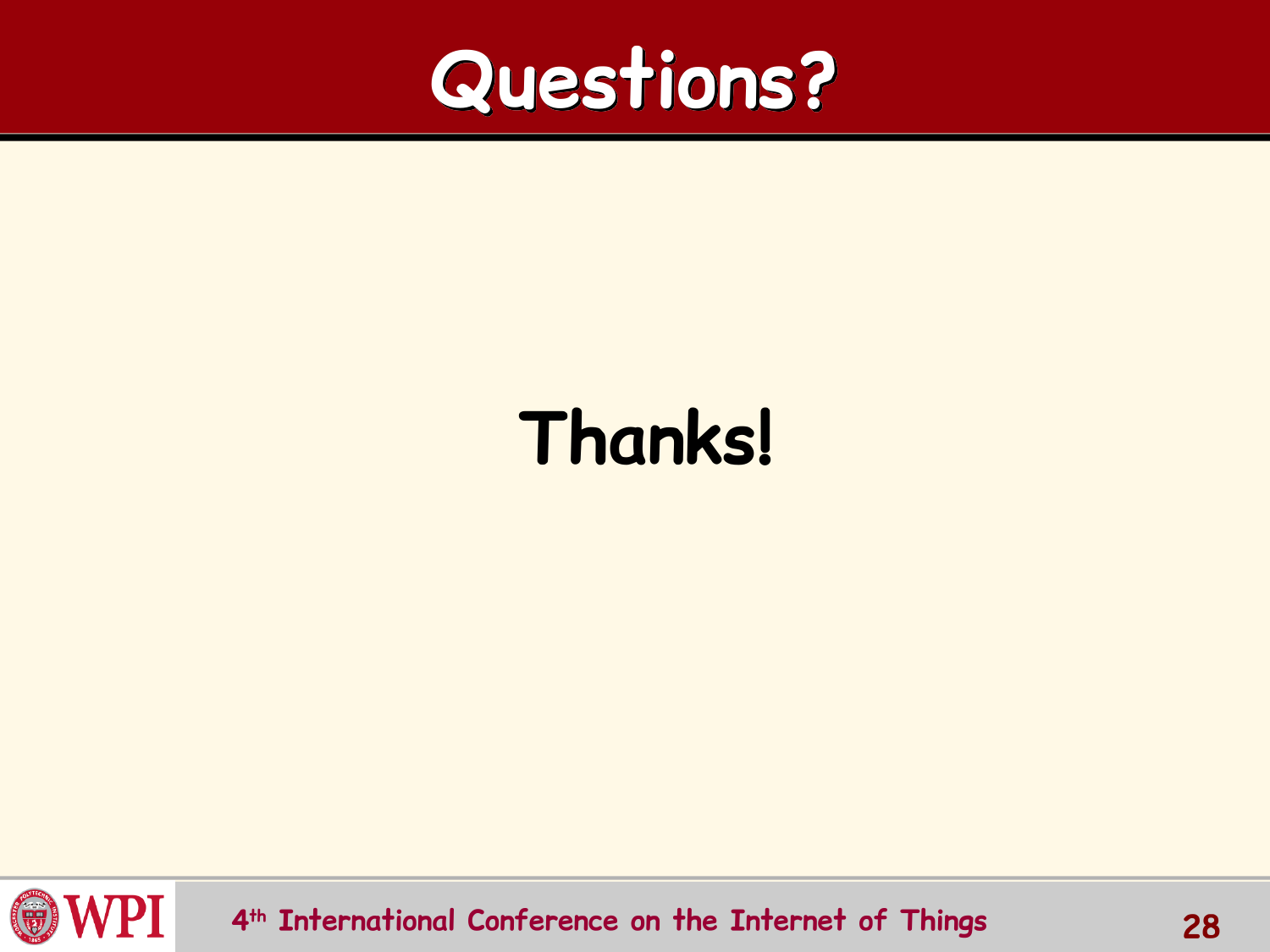

# Questions?
Thanks!
  4th International Conference on the Internet of Things
28